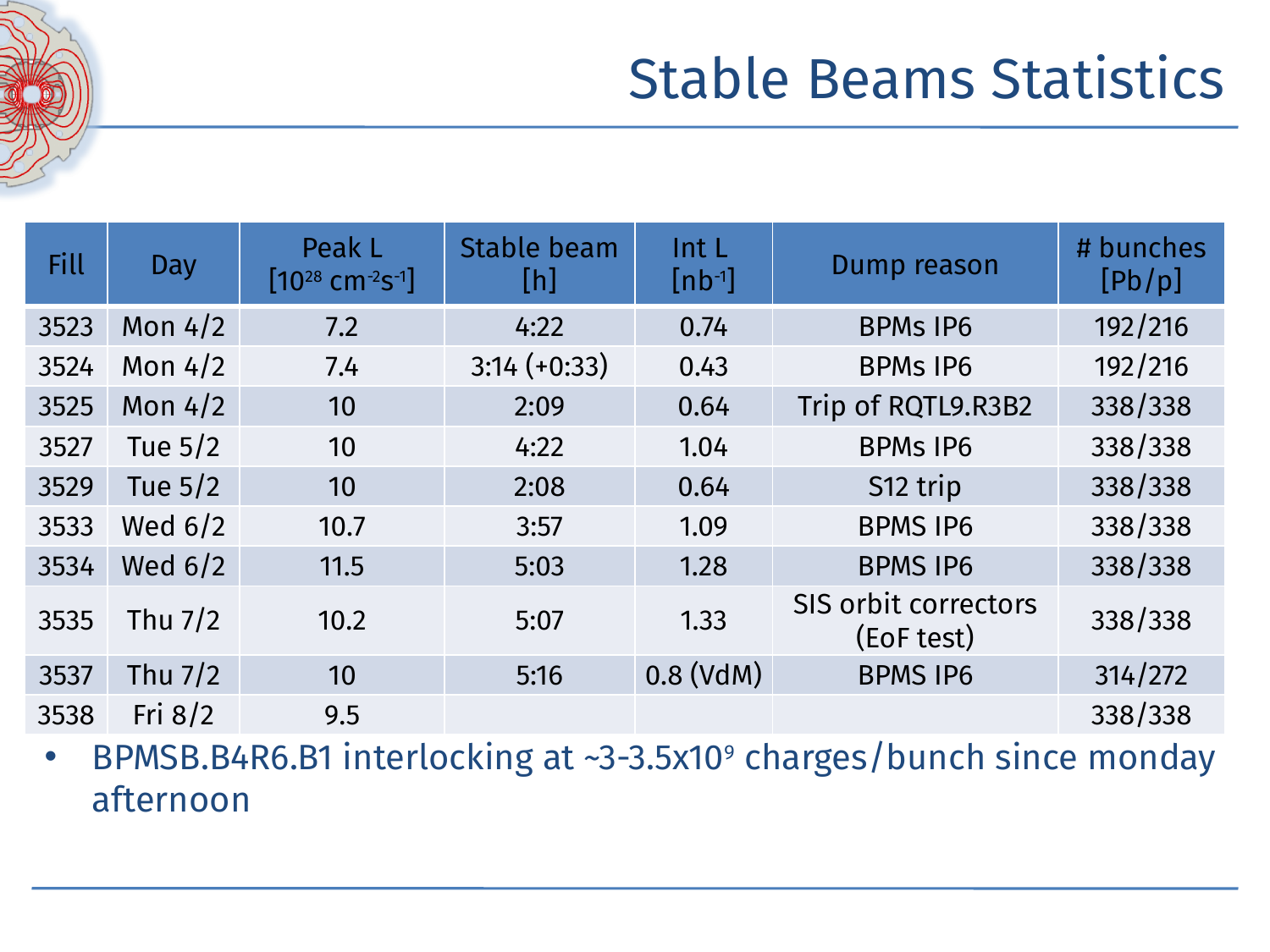

# Stable Beams Statistics

BPMSB.B4R6.B1 interlocking at ~3-3.5x109 charges/bunch since monday afternoon

| Fill | Day | Peak L [1028 cm-2s-1] | Stable beam [h] | Int L [nb-1] | Dump reason | # bunches [Pb/p] |
| --- | --- | --- | --- | --- | --- | --- |
| 3523 | Mon 4/2 | 7.2 | 4:22 | 0.74 | BPMs IP6 | 192/216 |
| 3524 | Mon 4/2 | 7.4 | 3:14 (+0:33) | 0.43 | BPMs IP6 | 192/216 |
| 3525 | Mon 4/2 | 10 | 2:09 | 0.64 | Trip of RQTL9.R3B2 | 338/338 |
| 3527 | Tue 5/2 | 10 | 4:22 | 1.04 | BPMs IP6 | 338/338 |
| 3529 | Tue 5/2 | 10 | 2:08 | 0.64 | S12 trip | 338/338 |
| 3533 | Wed 6/2 | 10.7 | 3:57 | 1.09 | BPMS IP6 | 338/338 |
| 3534 | Wed 6/2 | 11.5 | 5:03 | 1.28 | BPMS IP6 | 338/338 |
| 3535 | Thu 7/2 | 10.2 | 5:07 | 1.33 | SIS orbit correctors (EoF test) | 338/338 |
| 3537 | Thu 7/2 | 10 | 5:16 | 0.8 (VdM) | BPMS IP6 | 314/272 |
| 3538 | Fri 8/2 | 9.5 |  |  |  | 338/338 |